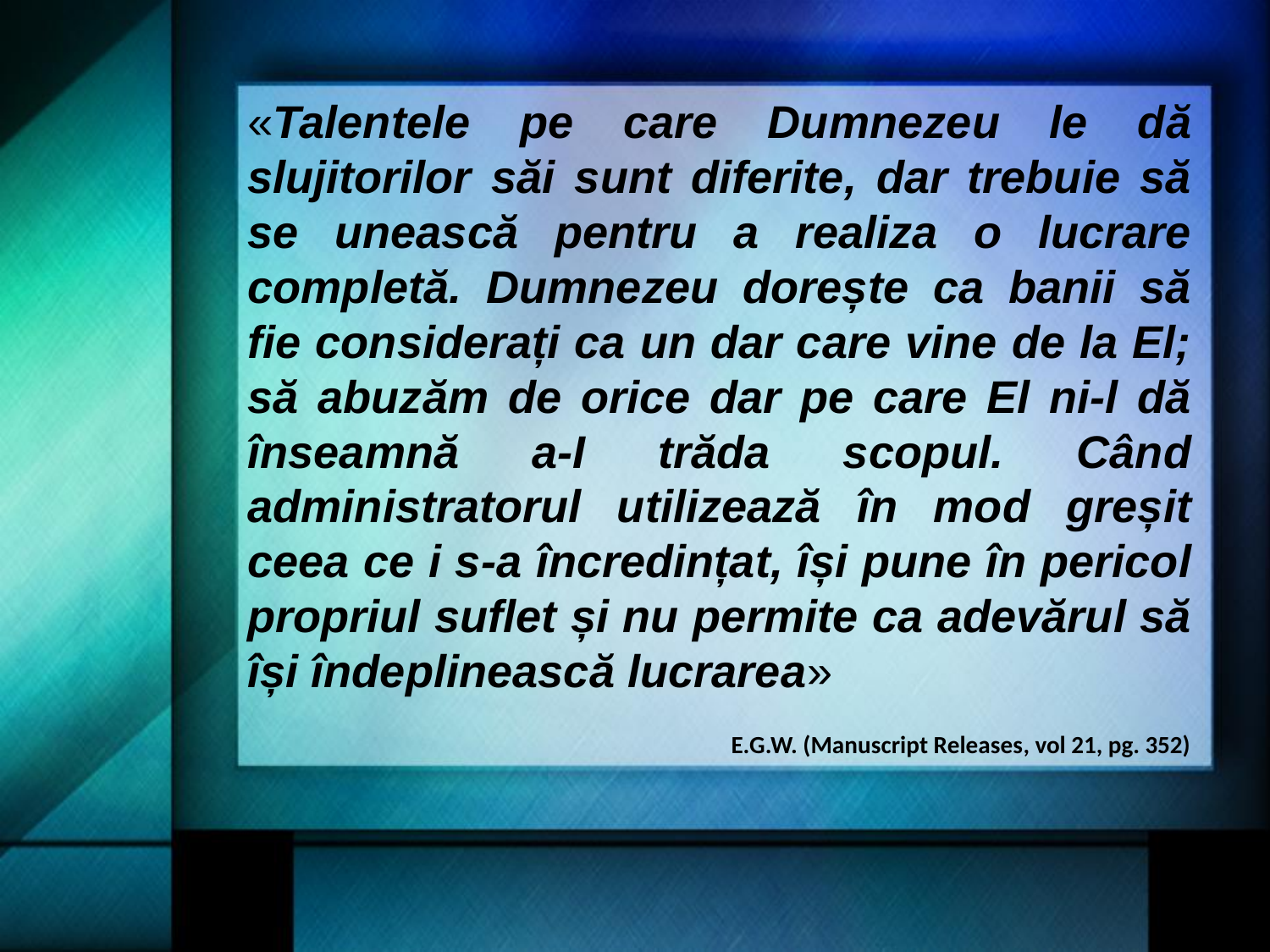

«Talentele pe care Dumnezeu le dă slujitorilor săi sunt diferite, dar trebuie să se unească pentru a realiza o lucrare completă. Dumnezeu dorește ca banii să fie considerați ca un dar care vine de la El; să abuzăm de orice dar pe care El ni-l dă înseamnă a-I trăda scopul. Când administratorul utilizează în mod greșit ceea ce i s-a încredințat, își pune în pericol propriul suflet și nu permite ca adevărul să își îndeplinească lucrarea»
E.G.W. (Manuscript Releases, vol 21, pg. 352)